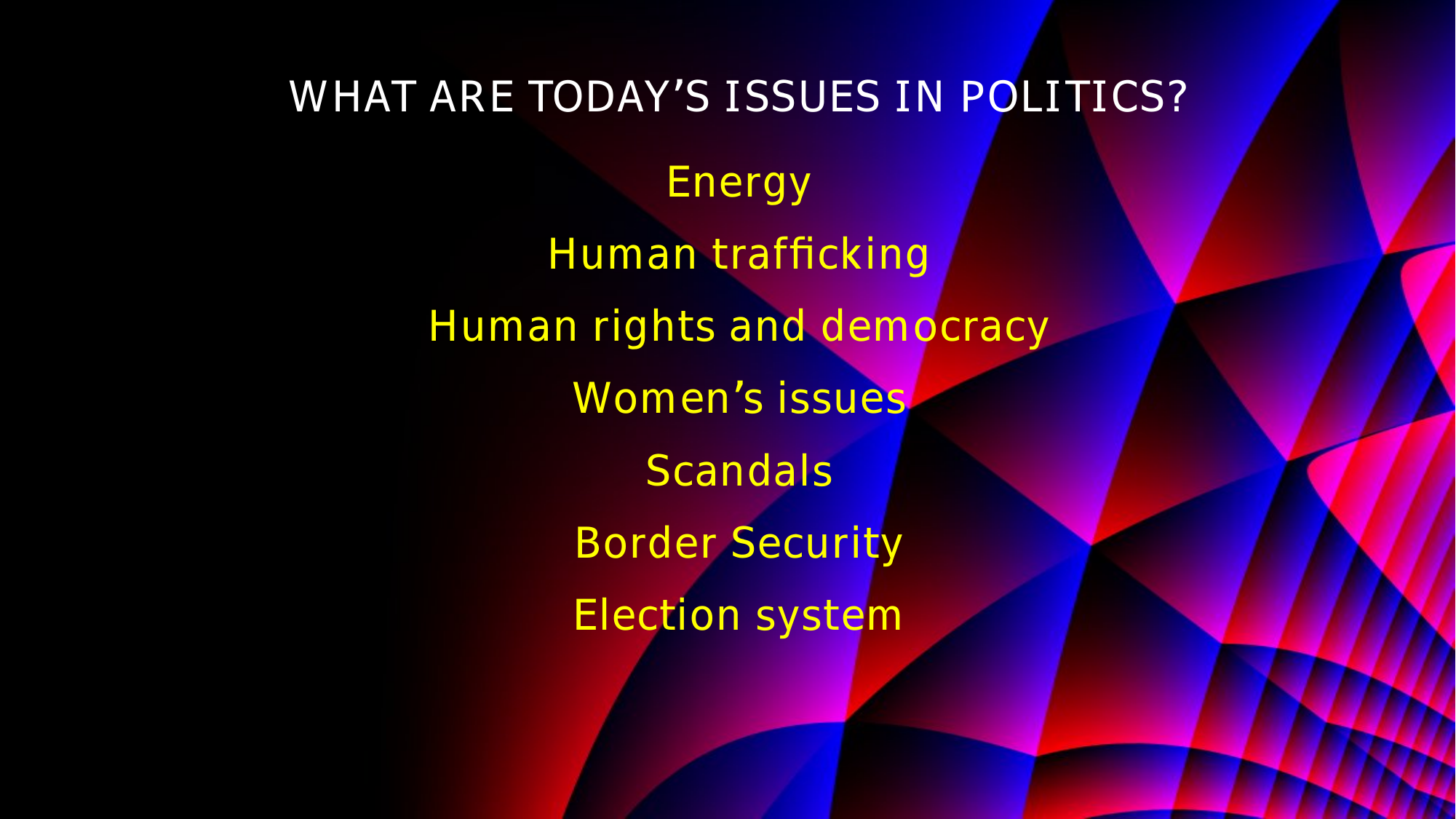

WHAT ARE TODAY’S ISSUES IN POLITICS?
Energy
Human trafficking
Human rights and democracy
Women’s issues
Scandals
Border Security
Election system